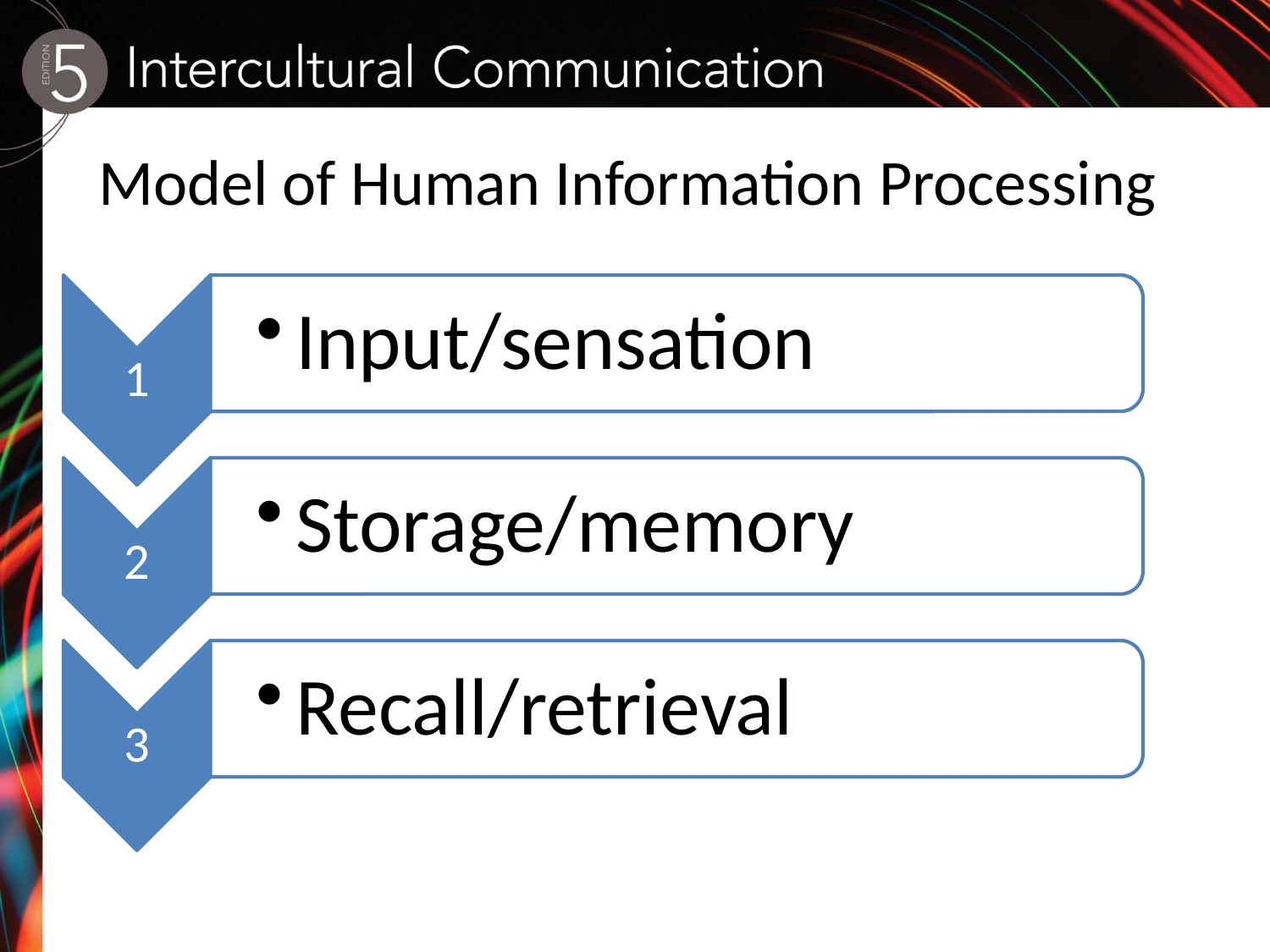

# Model of Human Information Processing
1
Input/sensation
2
Storage/memory
3
Recall/retrieval